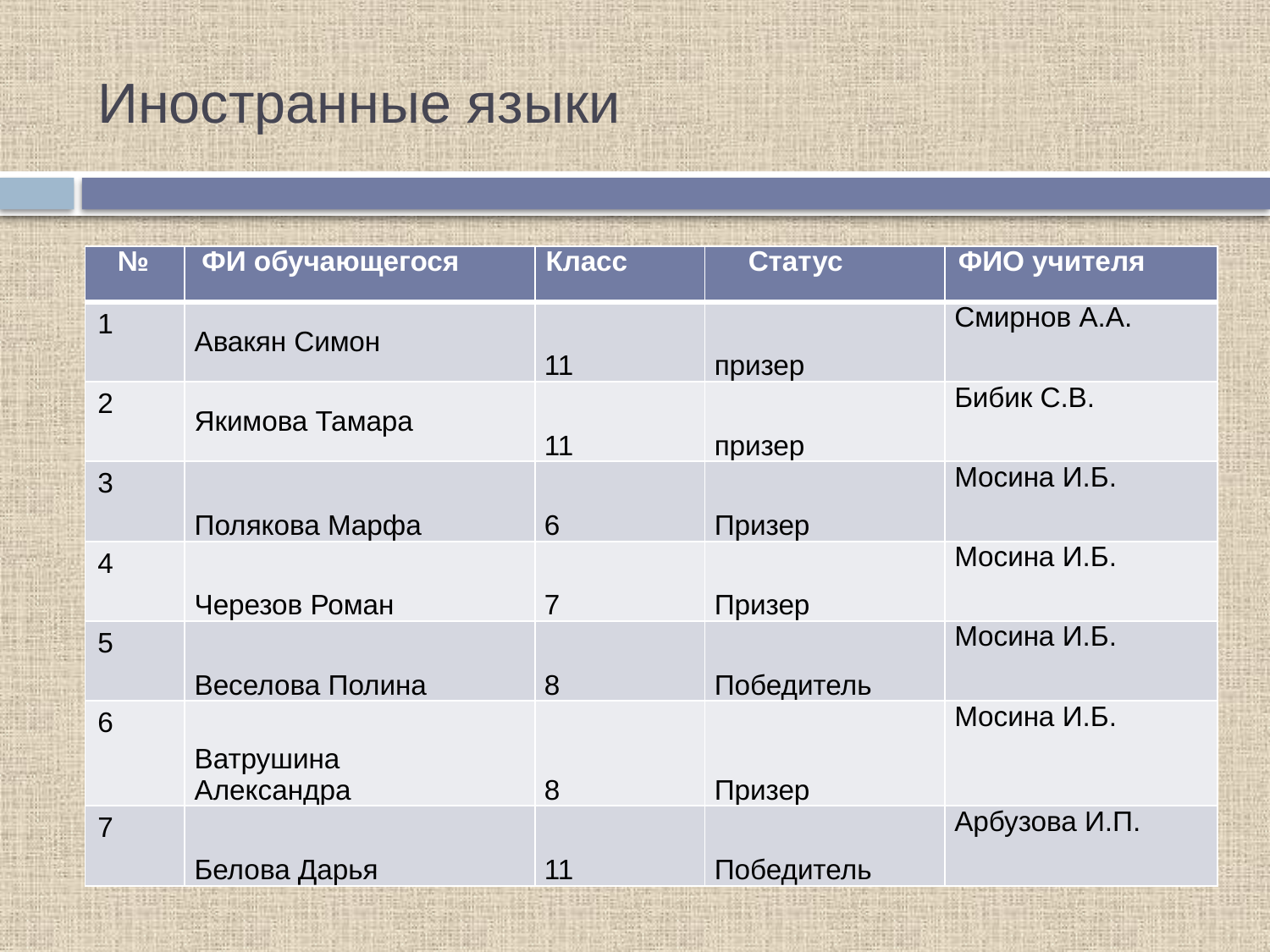

# Иностранные языки
| № | ФИ обучающегося | Класс | Статус | ФИО учителя |
| --- | --- | --- | --- | --- |
| 1 | Авакян Симон | 11 | призер | Смирнов А.А. |
| 2 | Якимова Тамара | 11 | призер | Бибик С.В. |
| 3 | Полякова Марфа | 6 | Призер | Мосина И.Б. |
| 4 | Черезов Роман | 7 | Призер | Мосина И.Б. |
| 5 | Веселова Полина | 8 | Победитель | Мосина И.Б. |
| 6 | Ватрушина Александра | 8 | Призер | Мосина И.Б. |
| 7 | Белова Дарья | 11 | Победитель | Арбузова И.П. |